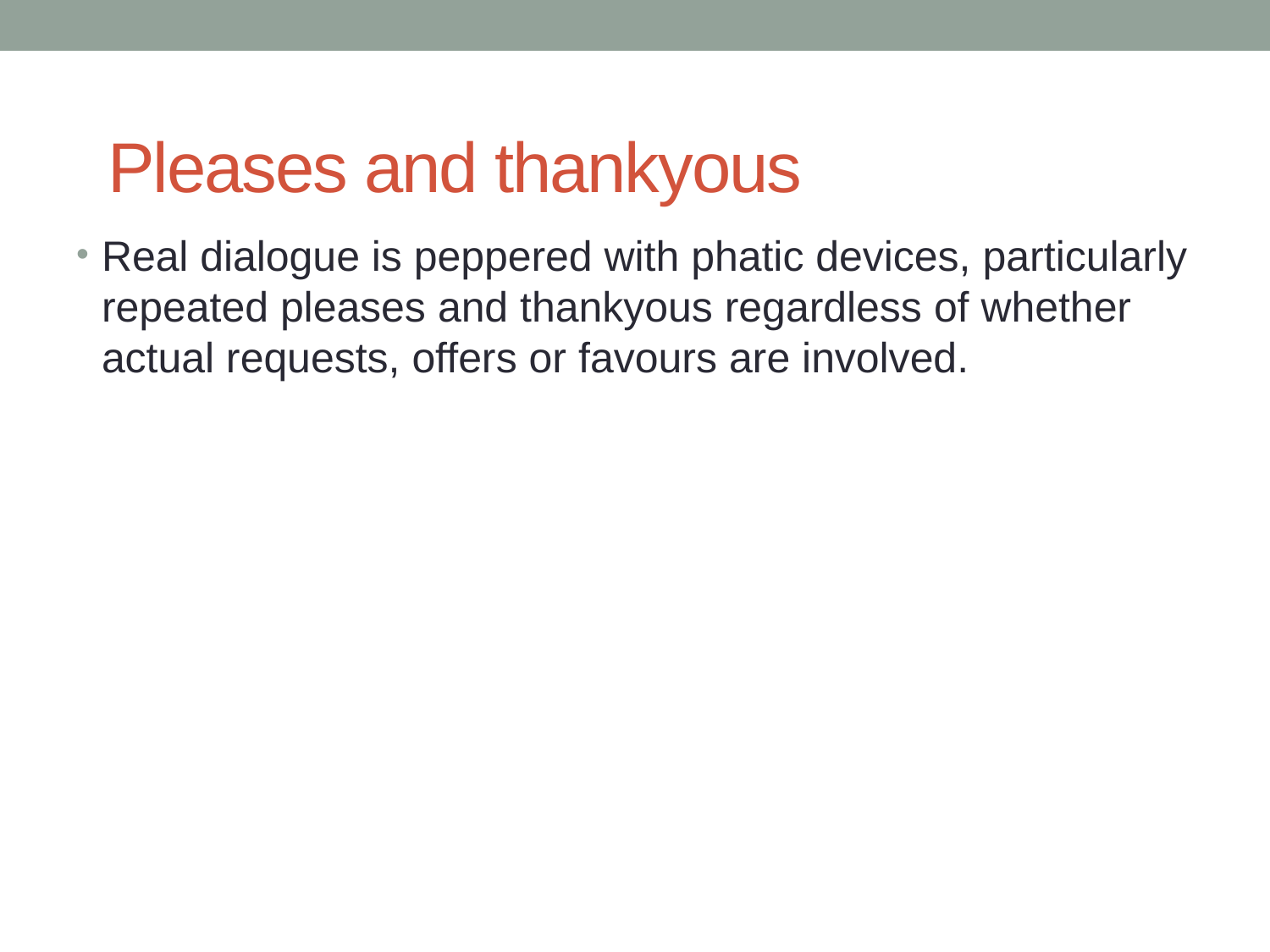

# Pleases and thankyous
Real dialogue is peppered with phatic devices, particularly repeated pleases and thankyous regardless of whether actual requests, offers or favours are involved.